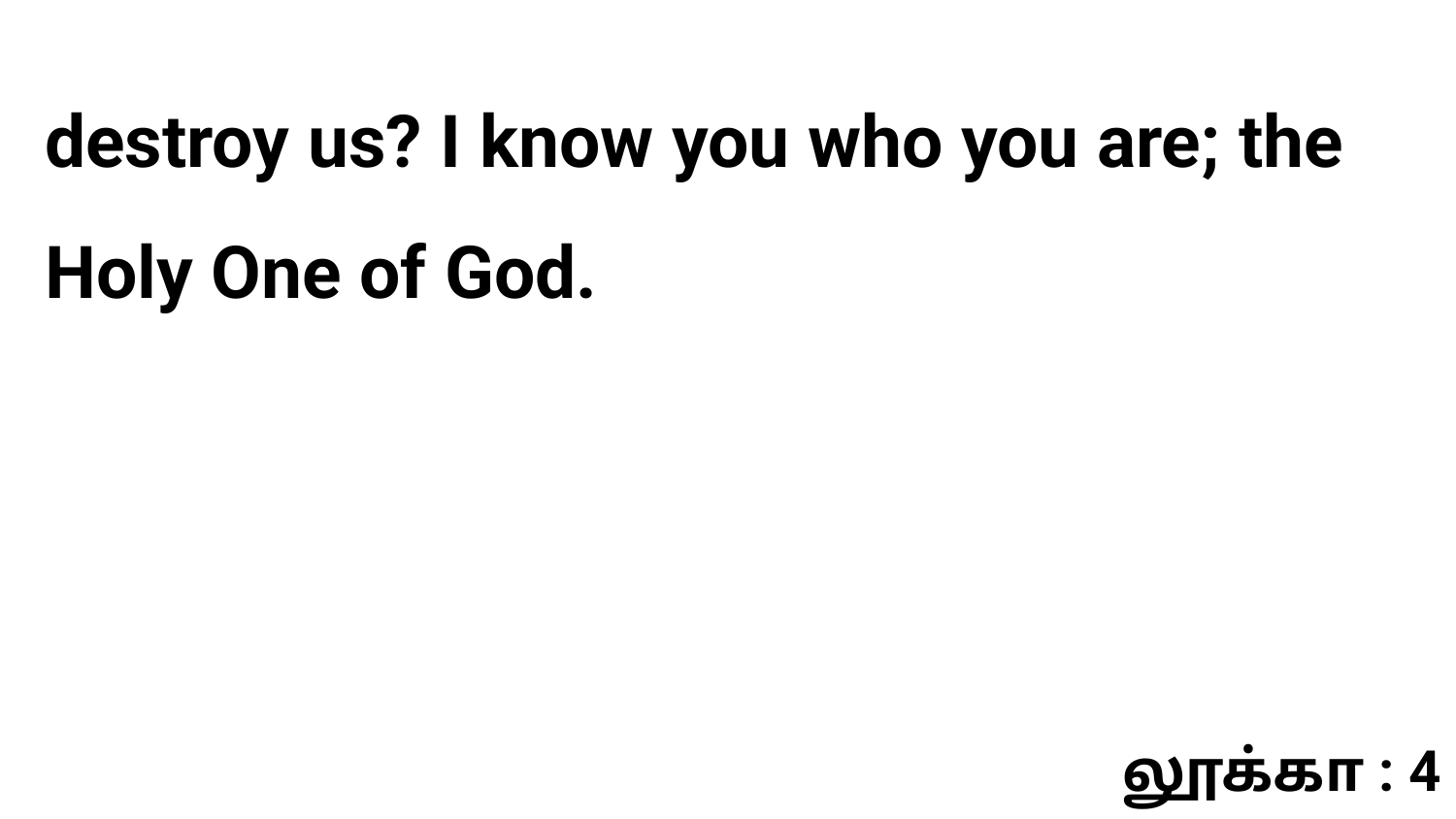

destroy us? I know you who you are; the Holy One of God.
லூக்கா : 4